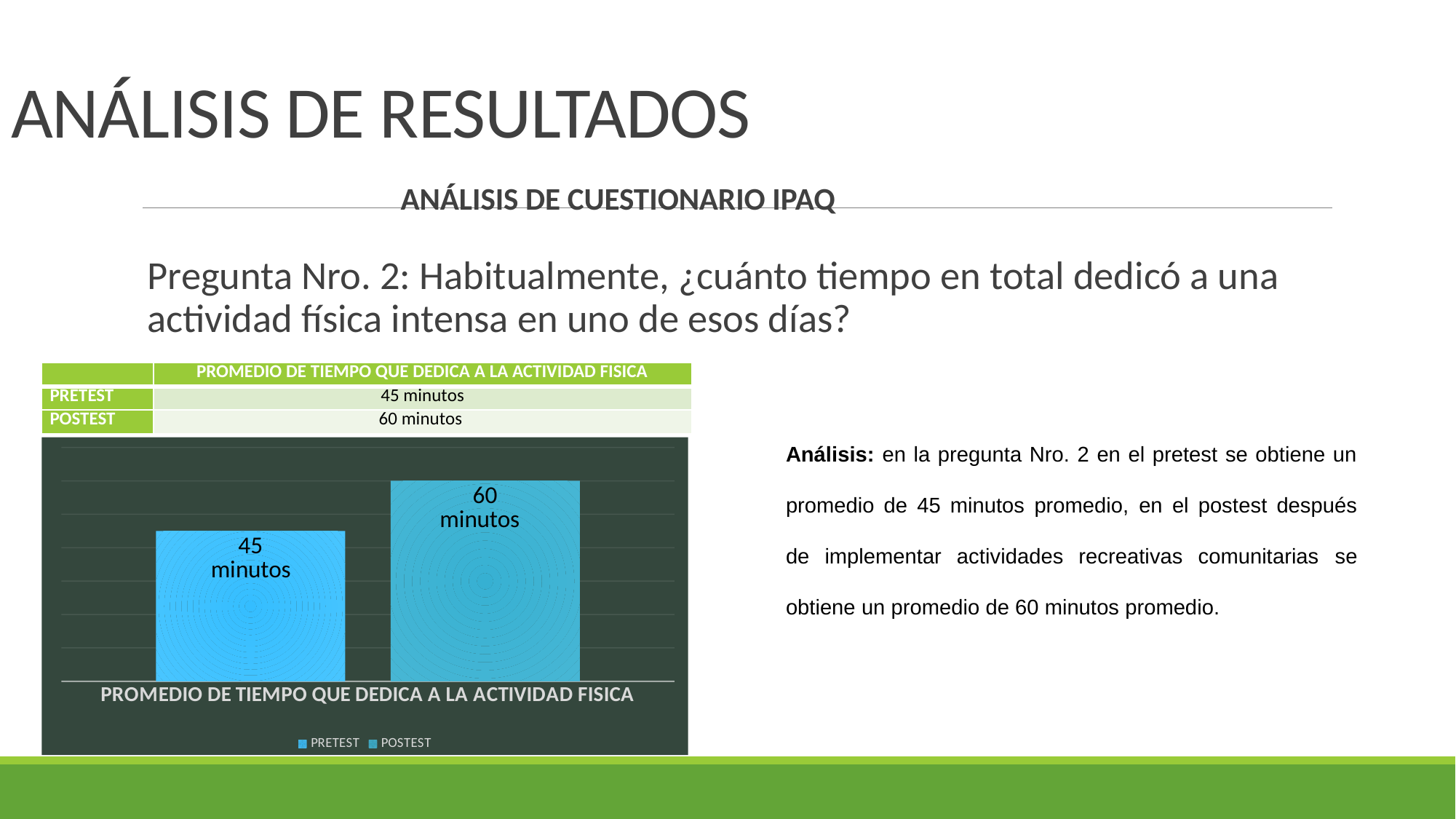

# ANÁLISIS DE RESULTADOS

ANÁLISIS DE CUESTIONARIO IPAQ

Pregunta Nro. 2: Habitualmente, ¿cuánto tiempo en total dedicó a una actividad física intensa en uno de esos días?

|  | PROMEDIO DE TIEMPO QUE DEDICA A LA ACTIVIDAD FISICA |
| --- | --- |
| PRETEST | 45 minutos |
| POSTEST | 60 minutos |
Análisis: en la pregunta Nro. 2 en el pretest se obtiene un promedio de 45 minutos promedio, en el postest después de implementar actividades recreativas comunitarias se obtiene un promedio de 60 minutos promedio.

### Chart

| Category | PRETEST | POSTEST |
|---|---|---|
| PROMEDIO DE TIEMPO QUE DEDICA A LA ACTIVIDAD FISICA | 45.0 | 60.0 |